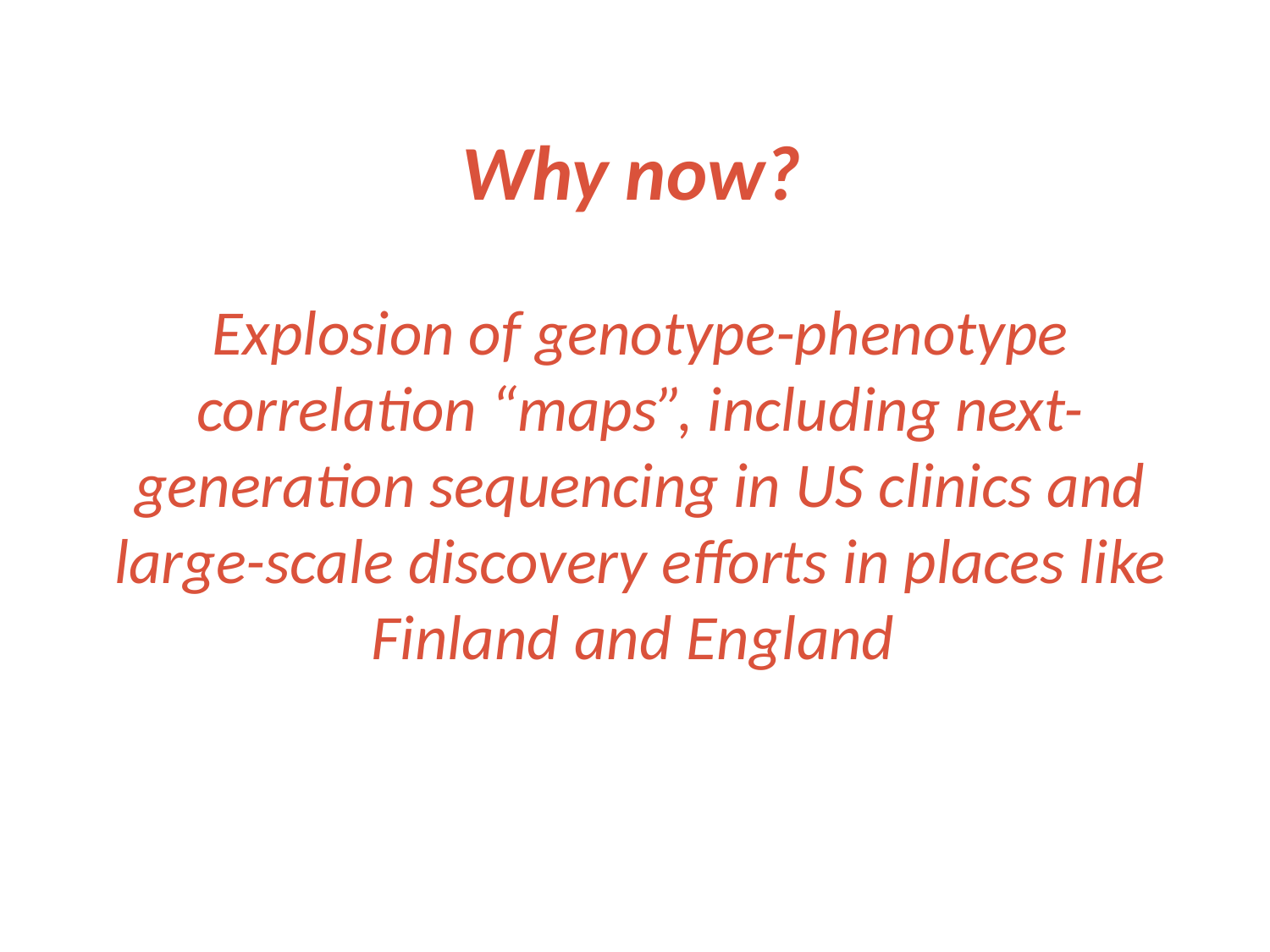

Why now?

Explosion of genotype-phenotype correlation “maps”, including next-generation sequencing in US clinics and large-scale discovery efforts in places like Finland and England